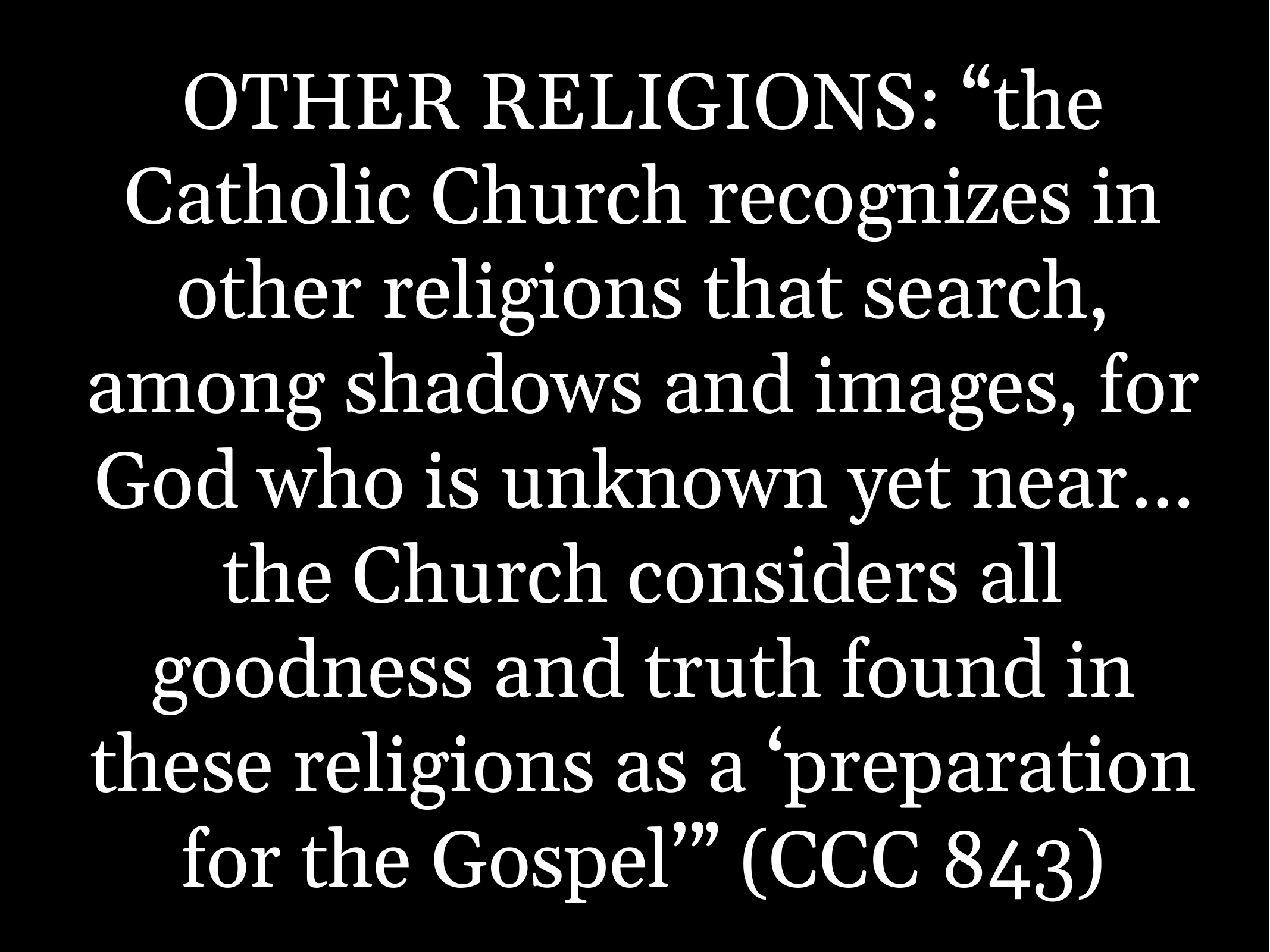

# OTHER RELIGIONS: “the Catholic Church recognizes in other religions that search, among shadows and images, for God who is unknown yet near…the Church considers all goodness and truth found in these religions as a ‘preparation for the Gospel’” (CCC 843)